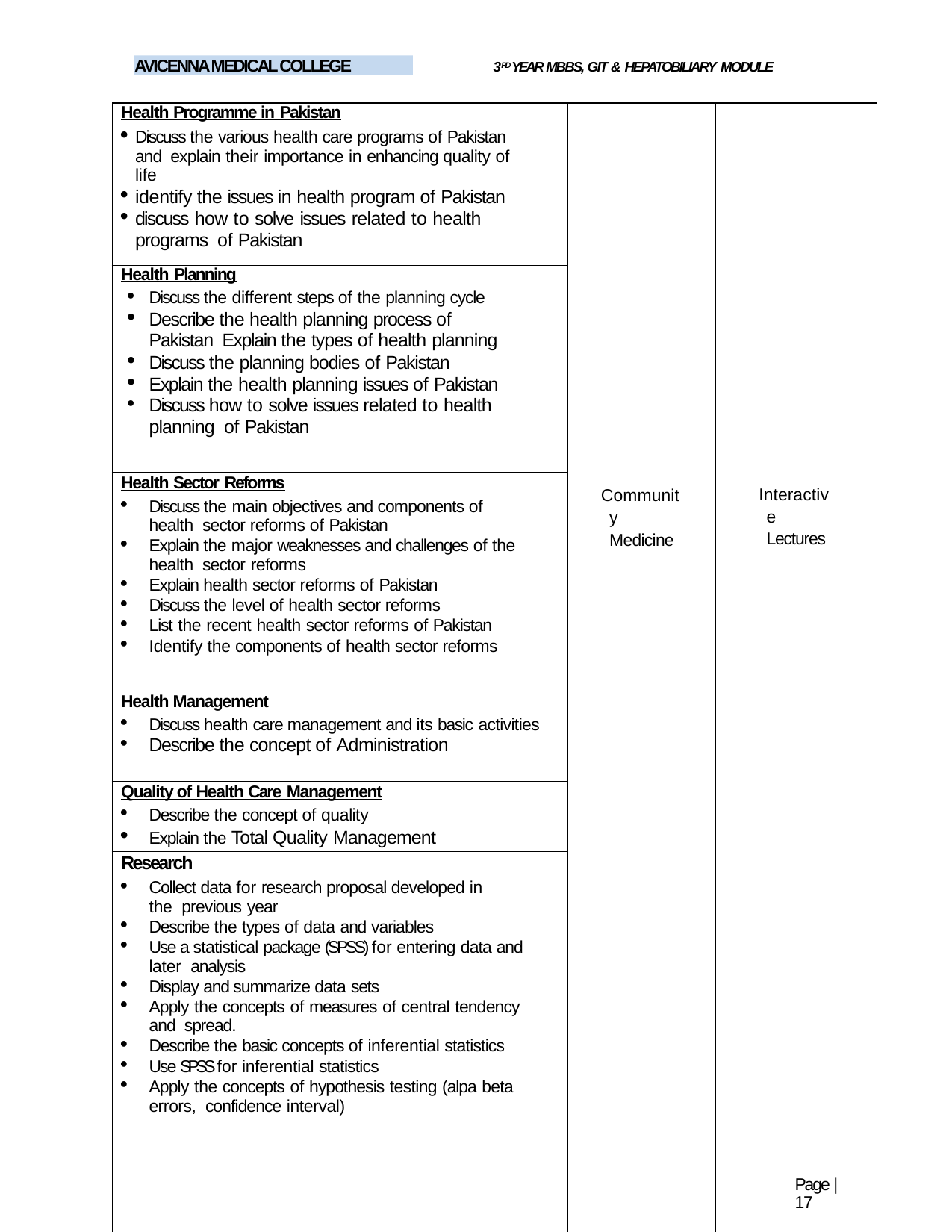

AVICENNA MEDICAL COLLEGE
3RD YEAR MBBS, GIT & HEPATOBILIARY MODULE
| Health Programme in Pakistan Discuss the various health care programs of Pakistan and explain their importance in enhancing quality of life identify the issues in health program of Pakistan discuss how to solve issues related to health programs of Pakistan | Community Medicine | Interactive Lectures |
| --- | --- | --- |
| Health Planning Discuss the different steps of the planning cycle Describe the health planning process of Pakistan Explain the types of health planning Discuss the planning bodies of Pakistan Explain the health planning issues of Pakistan Discuss how to solve issues related to health planning of Pakistan |  |  |
| Health Sector Reforms Discuss the main objectives and components of health sector reforms of Pakistan Explain the major weaknesses and challenges of the health sector reforms Explain health sector reforms of Pakistan Discuss the level of health sector reforms List the recent health sector reforms of Pakistan Identify the components of health sector reforms |  |  |
| Health Management Discuss health care management and its basic activities Describe the concept of Administration |  |  |
| Quality of Health Care Management Describe the concept of quality Explain the Total Quality Management |  |  |
| Research Collect data for research proposal developed in the previous year Describe the types of data and variables Use a statistical package (SPSS) for entering data and later analysis Display and summarize data sets Apply the concepts of measures of central tendency and spread. Describe the basic concepts of inferential statistics Use SPSS for inferential statistics Apply the concepts of hypothesis testing (alpa beta errors, confidence interval) |  |  |
Page | 17